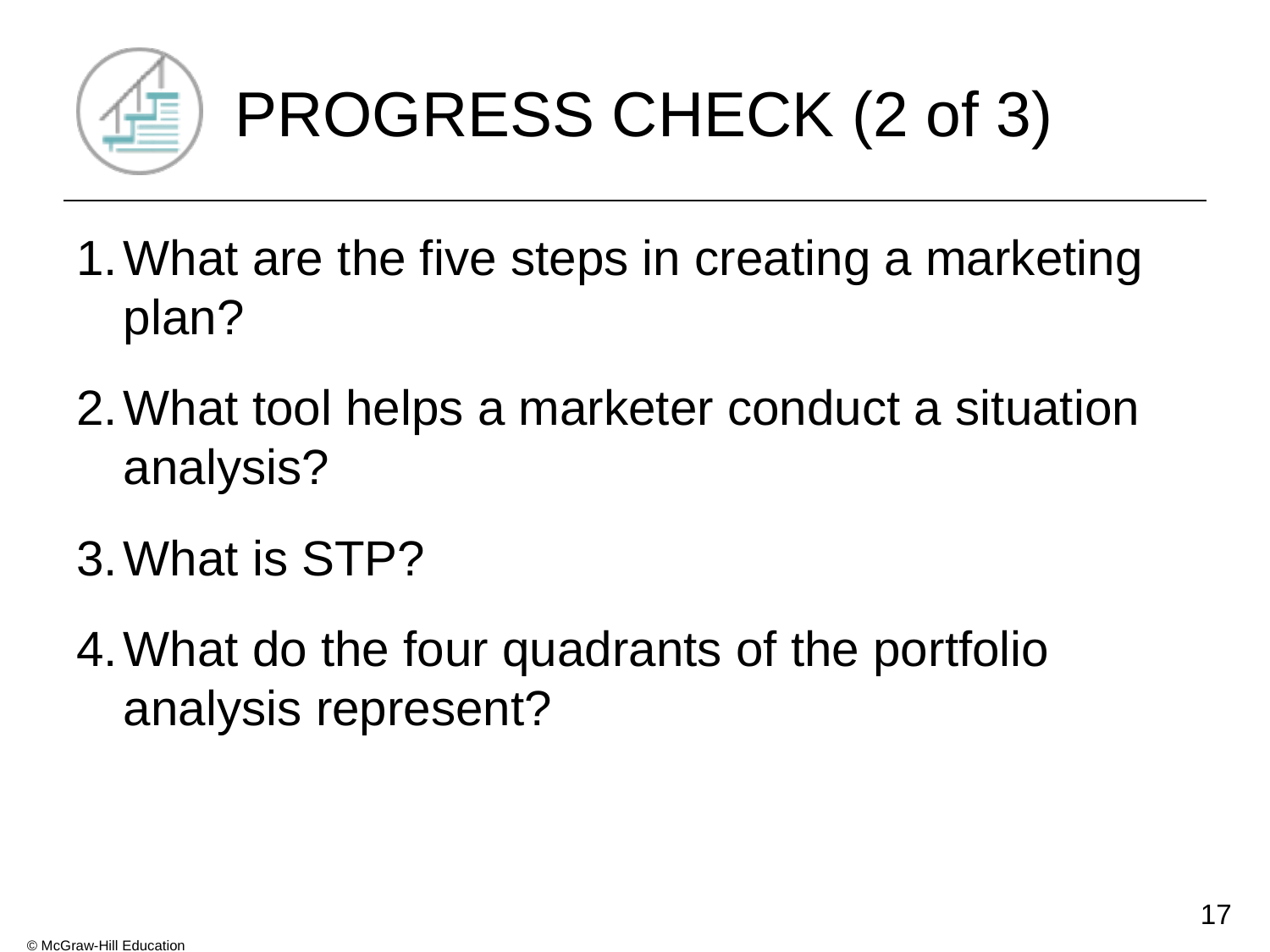

# PROGRESS CHECK (2 of 3)
What are the five steps in creating a marketing plan?
What tool helps a marketer conduct a situation analysis?
What is STP?
What do the four quadrants of the portfolio analysis represent?